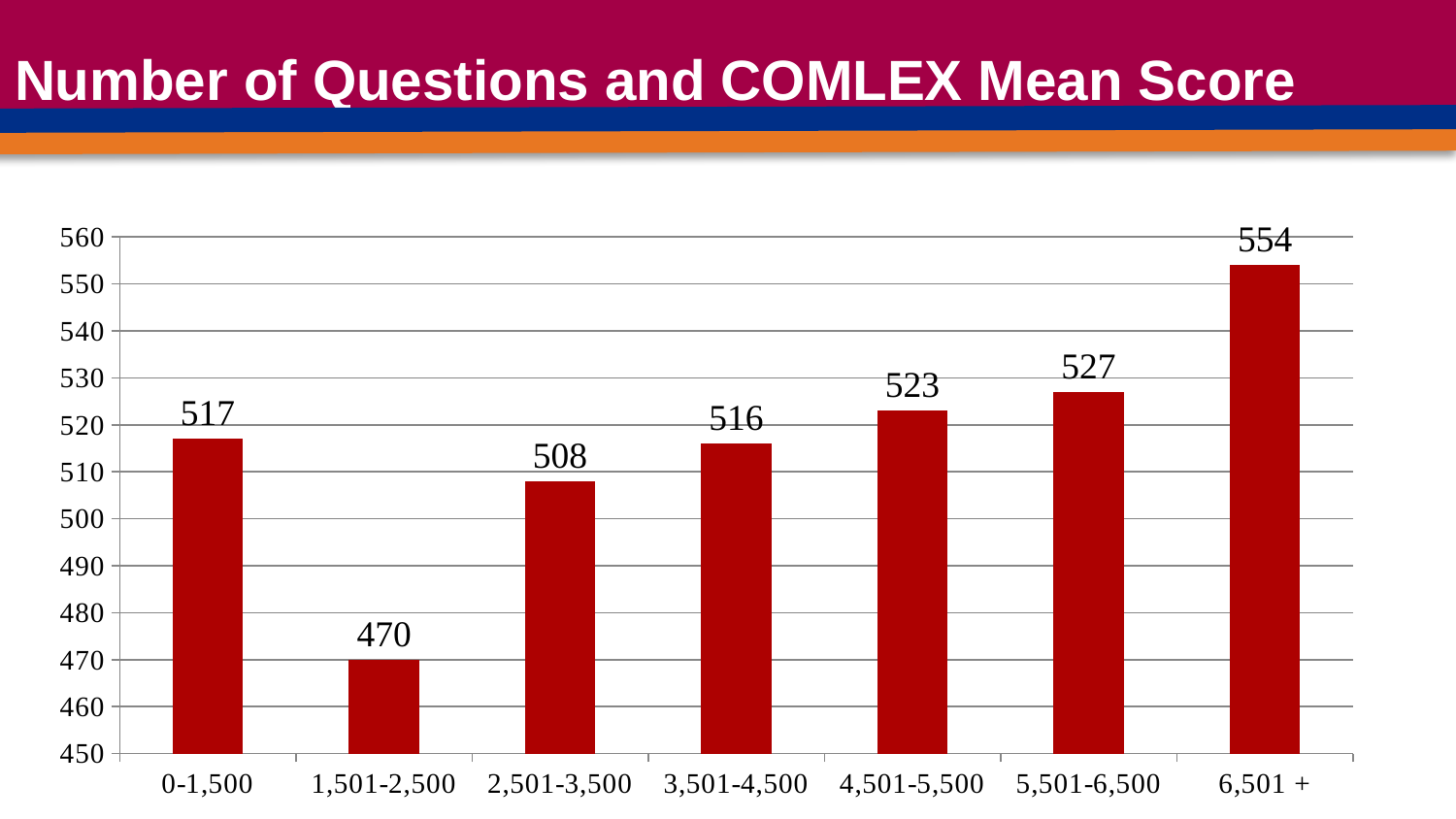

# Number of Questions and COMLEX Mean Score

### Chart

| Category |  |
|---|---|
| 0-1,500 | 517.0 |
| 1,501-2,500 | 470.0 |
| 2,501-3,500 | 508.0 |
| 3,501-4,500 | 516.0 |
| 4,501-5,500 | 523.0 |
| 5,501-6,500 | 527.0 |
| 6,501 + | 554.0 |